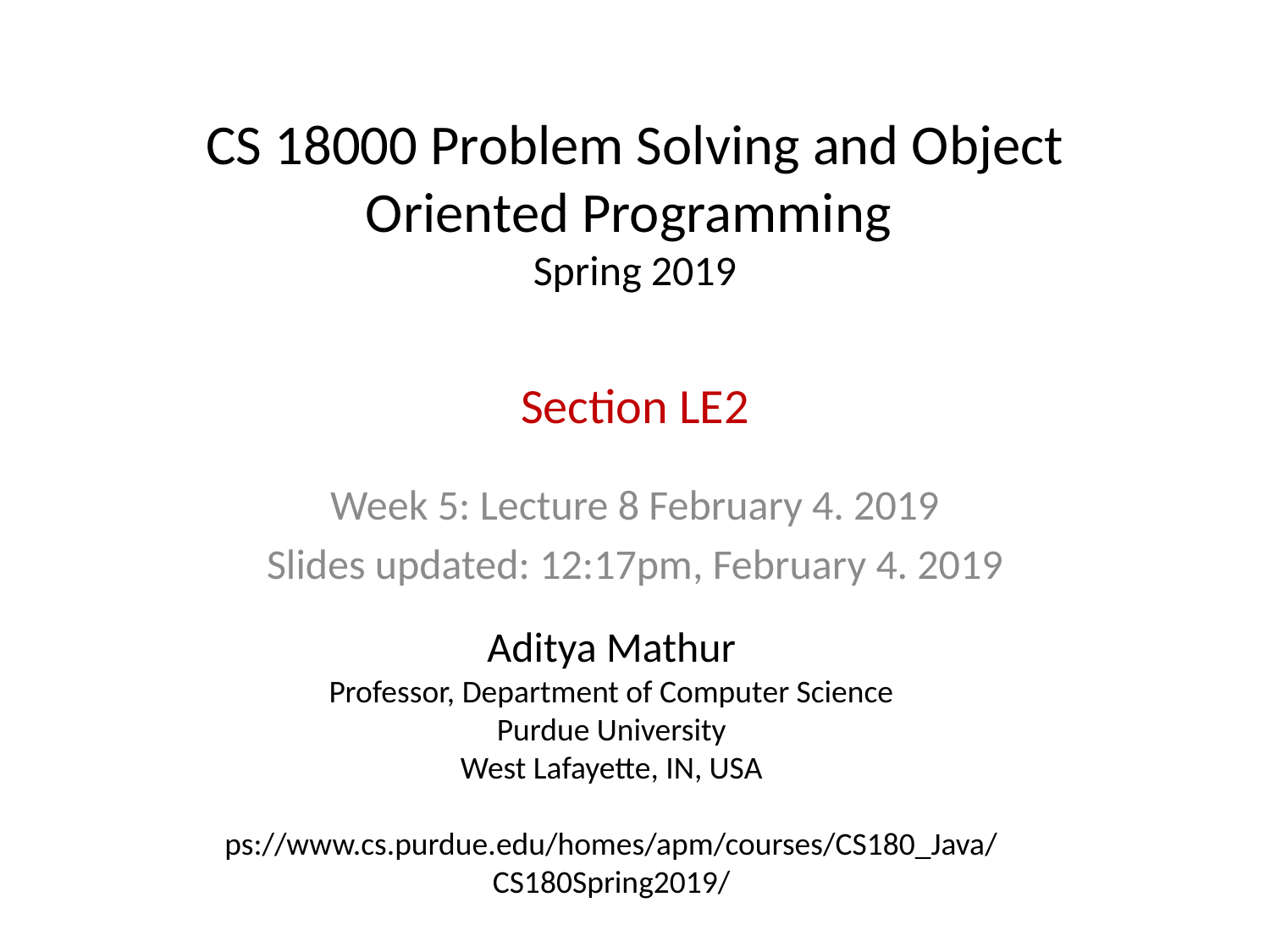

CS 18000 Problem Solving and Object Oriented Programming
Spring 2019
Section LE2
Week 5: Lecture 8 February 4. 2019
Slides updated: 12:17pm, February 4. 2019

Aditya Mathur
Professor, Department of Computer Science
Purdue University
West Lafayette, IN, USA

ps://www.cs.purdue.edu/homes/apm/courses/CS180_Java/CS180Spring2019/